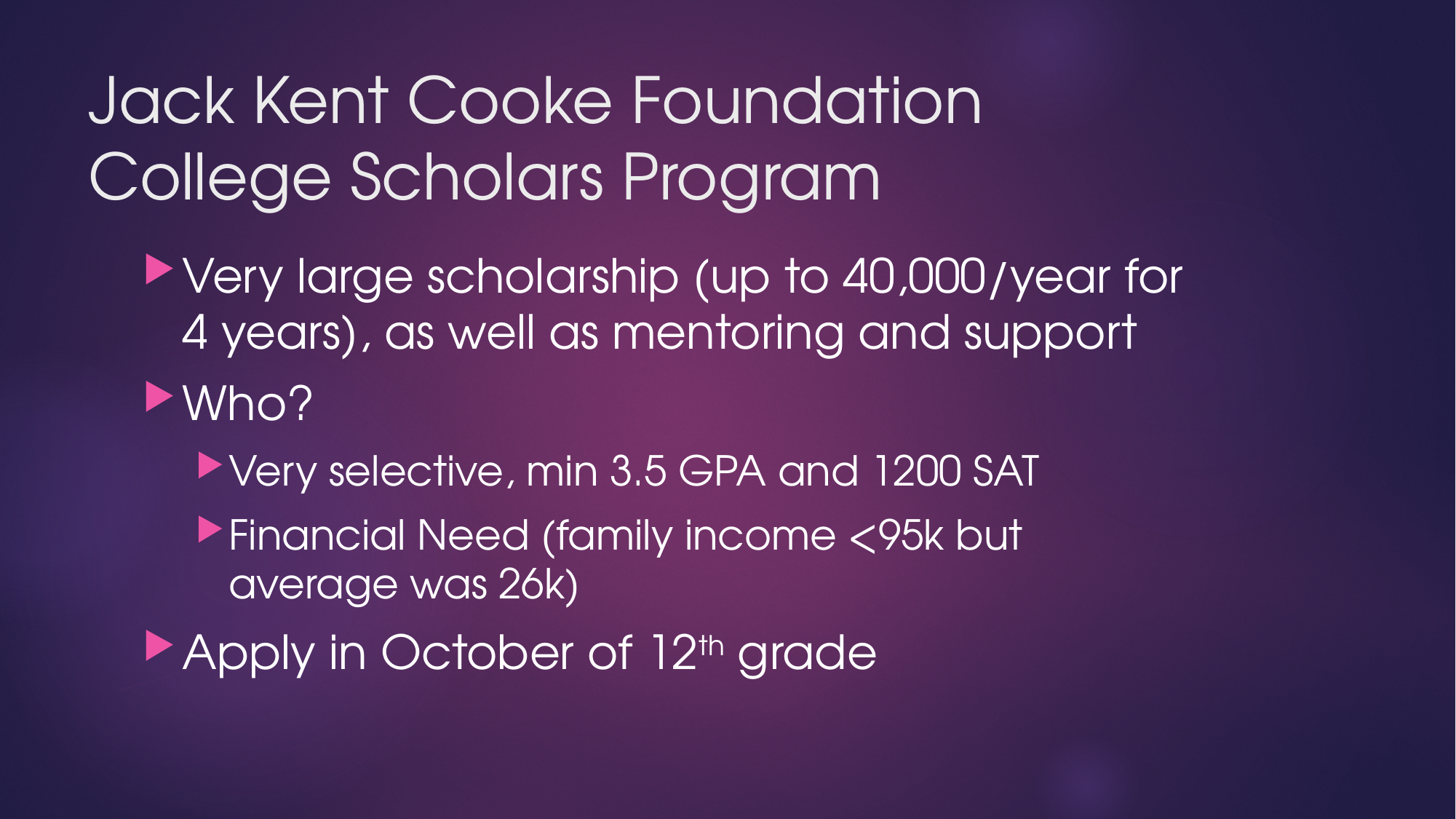

# Jack Kent Cooke Foundation College Scholars Program
Very large scholarship (up to 40,000/year for 4 years), as well as mentoring and support
Who?
Very selective, min 3.5 GPA and 1200 SAT
Financial Need (family income <95k but average was 26k)
Apply in October of 12th grade